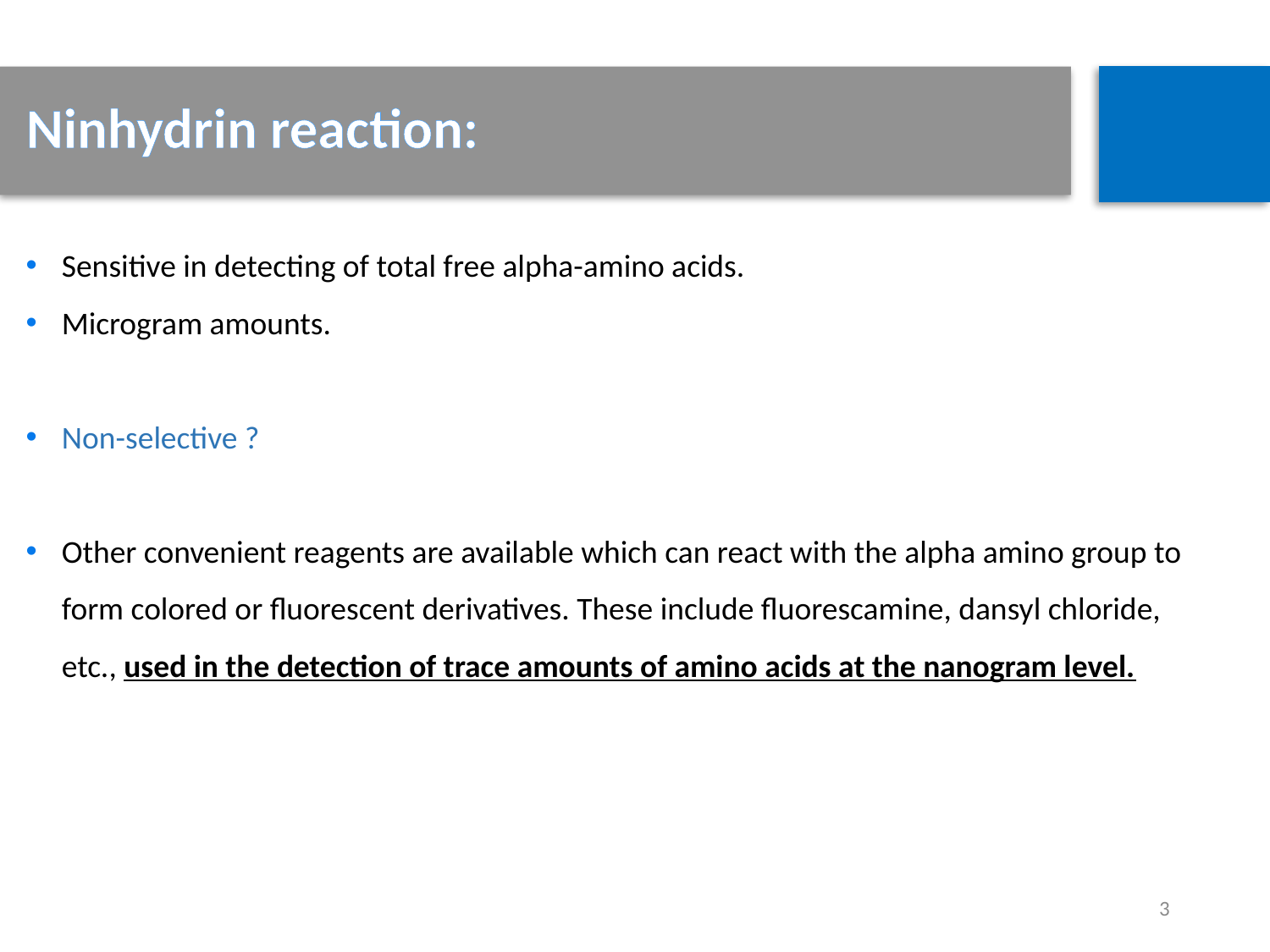

Ninhydrin reaction:
Sensitive in detecting of total free alpha-amino acids.
Microgram amounts.

Non-selective ?

Other convenient reagents are available which can react with the alpha amino group to form colored or fluorescent derivatives. These include fluorescamine, dansyl chloride, etc., used in the detection of trace amounts of amino acids at the nanogram level.
3